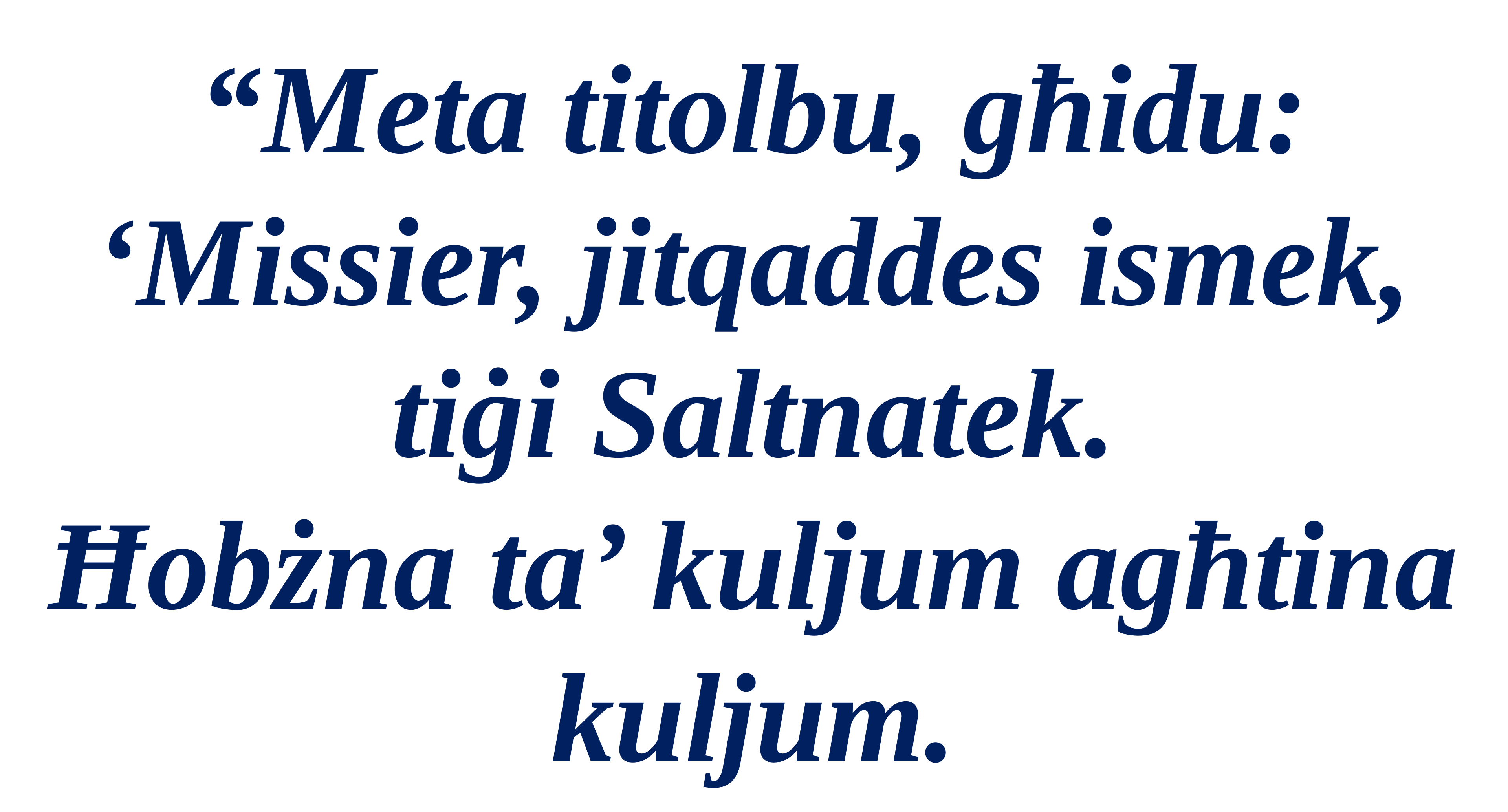

“Meta titolbu, għidu:
‘Missier, jitqaddes ismek, tiġi Saltnatek.
Ħobżna ta’ kuljum agħtina kuljum.